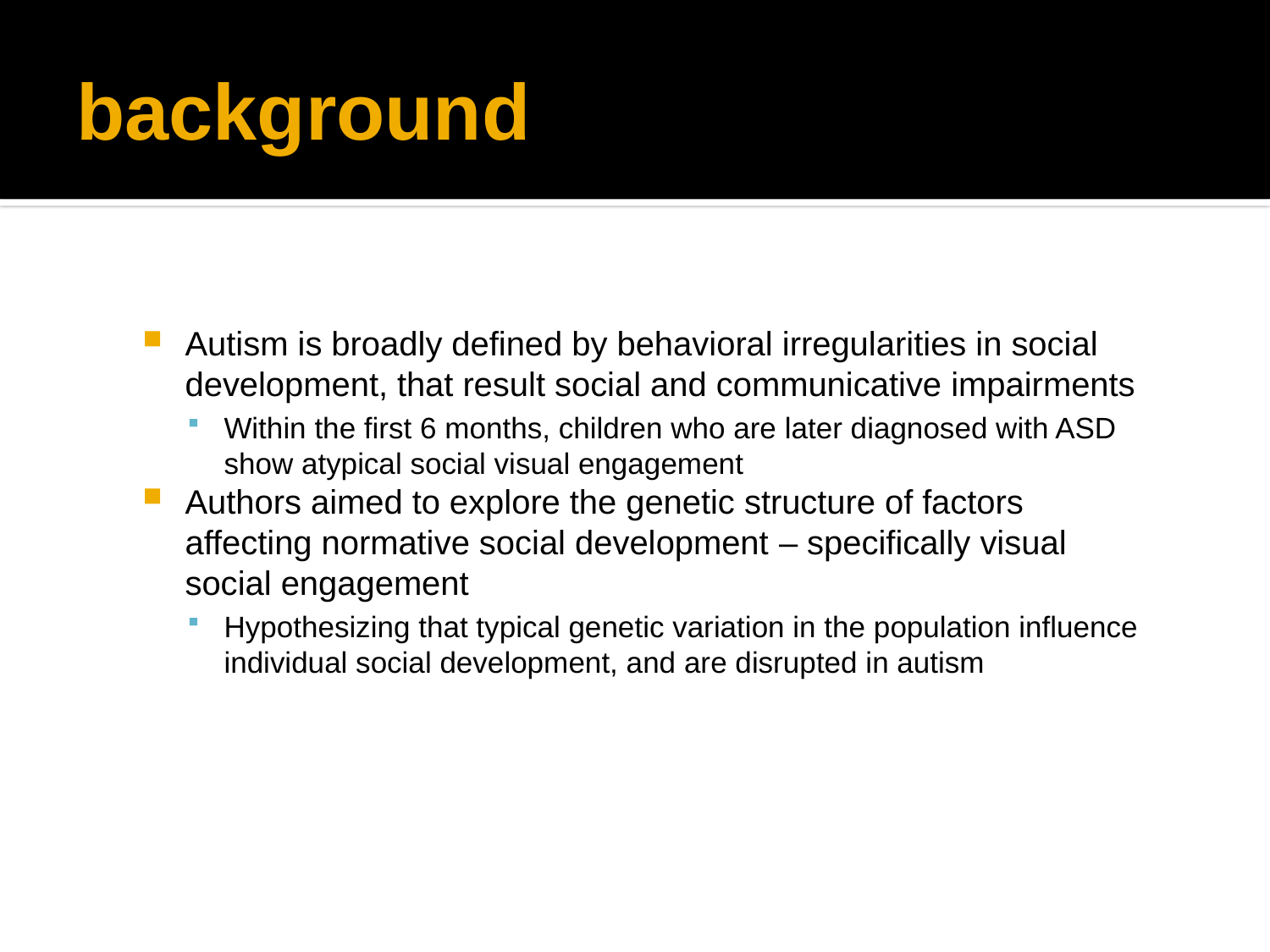

# background
Autism is broadly defined by behavioral irregularities in social development, that result social and communicative impairments
Within the first 6 months, children who are later diagnosed with ASD show atypical social visual engagement
Authors aimed to explore the genetic structure of factors affecting normative social development – specifically visual social engagement
Hypothesizing that typical genetic variation in the population influence individual social development, and are disrupted in autism